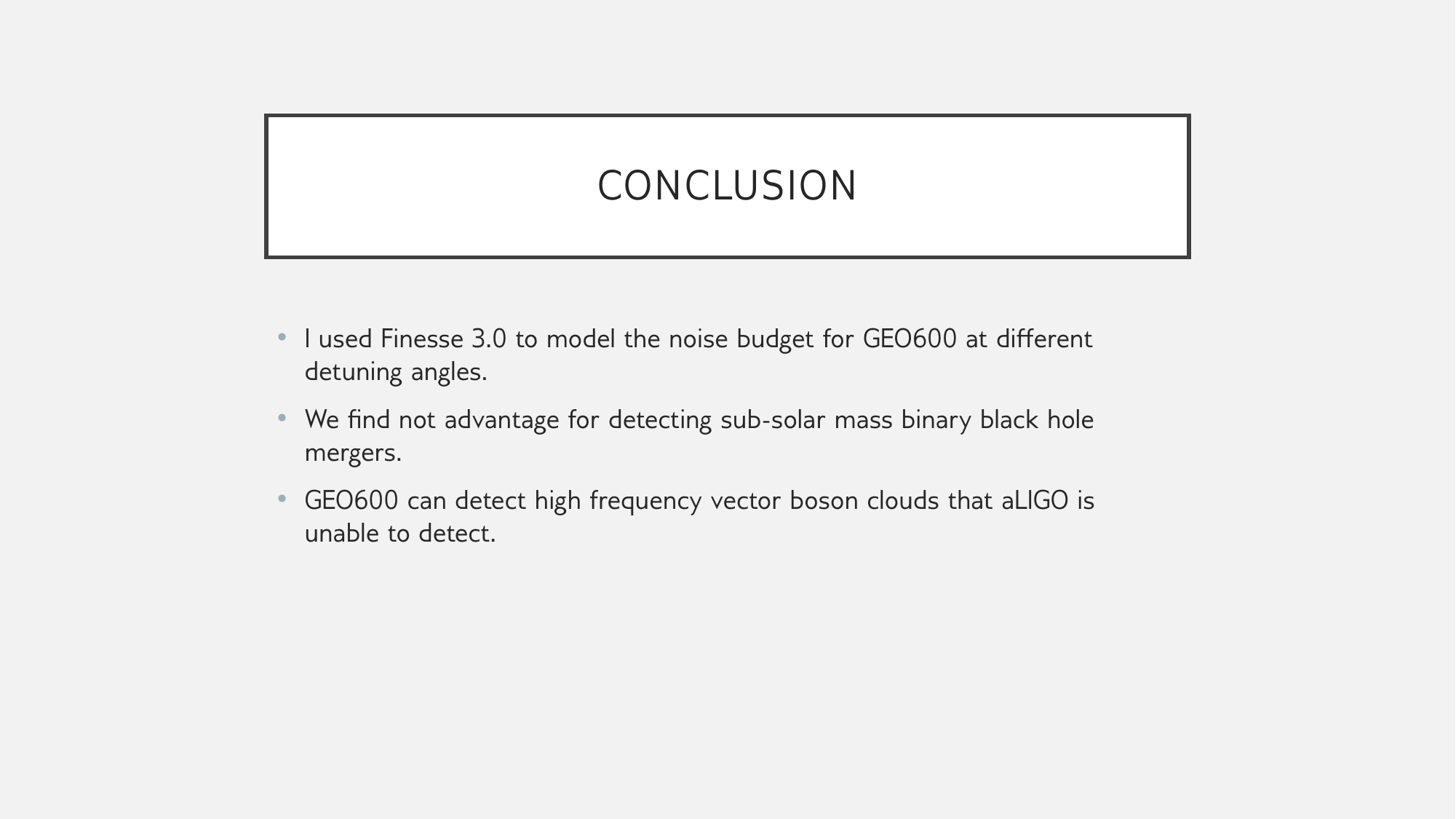

# Conclusion
I used Finesse 3.0 to model the noise budget for GEO600 at different detuning angles.
We find not advantage for detecting sub-solar mass binary black hole mergers.
GEO600 can detect high frequency vector boson clouds that aLIGO is unable to detect.